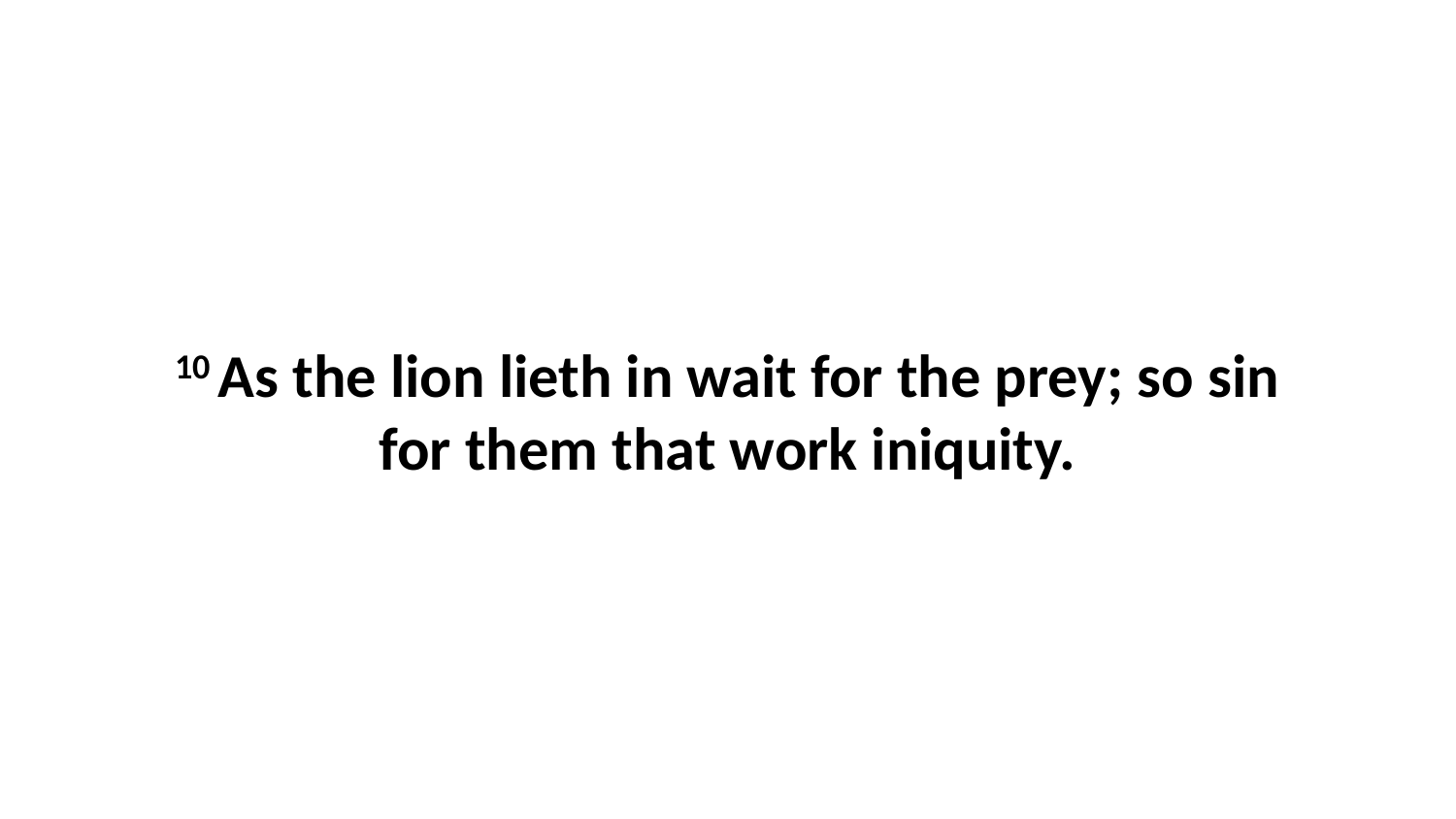

10 As the lion lieth in wait for the prey; so sin for them that work iniquity.